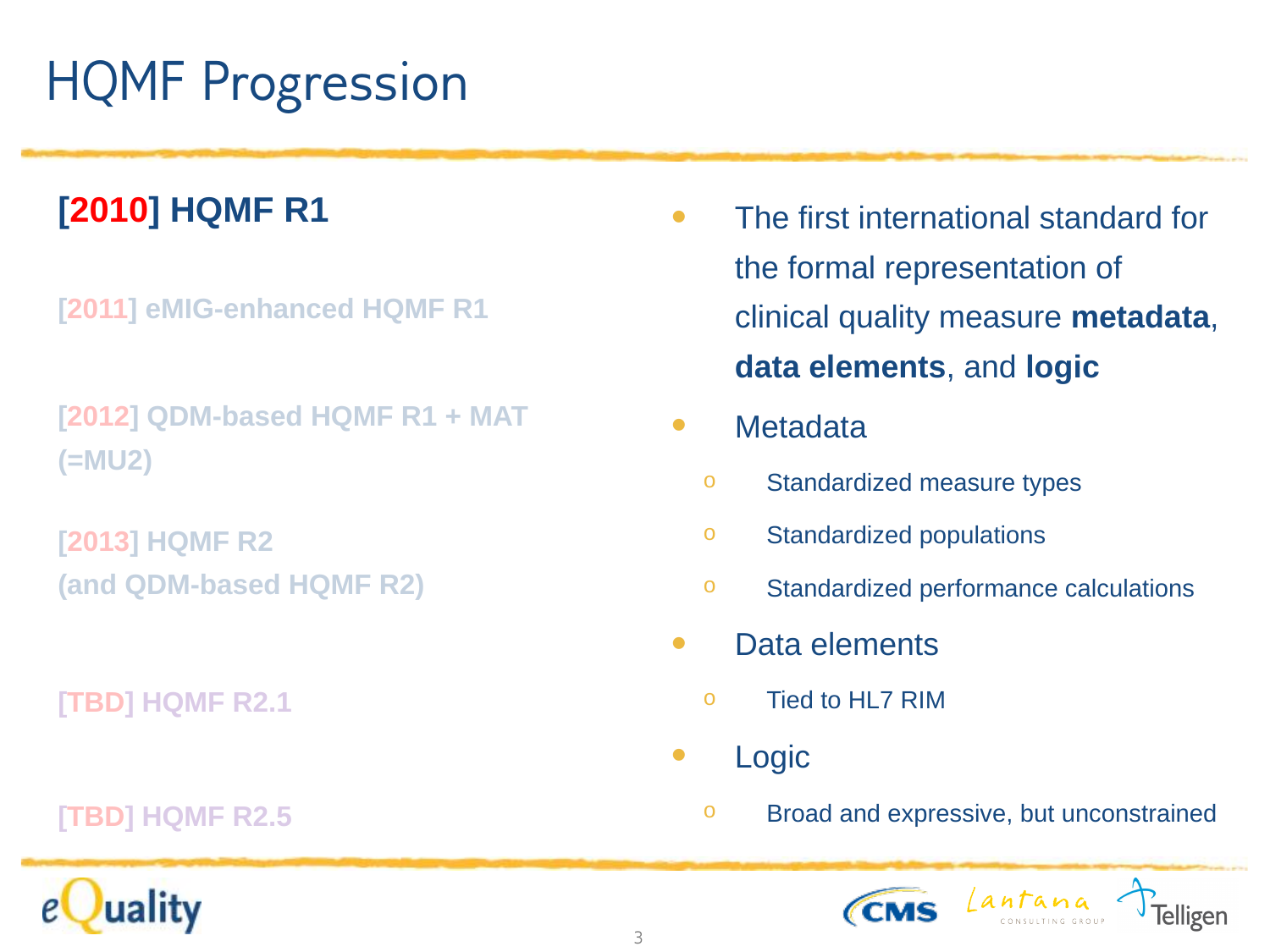

# HQMF Progression
[2010] HQMF R1
The first international standard for the formal representation of clinical quality measure metadata, data elements, and logic
Metadata
Standardized measure types
Standardized populations
Standardized performance calculations
Data elements
Tied to HL7 RIM
Logic
Broad and expressive, but unconstrained

[2011] eMIG-enhanced HQMF R1
[2012] QDM-based HQMF R1 + MAT
(=MU2)
[2013] HQMF R2
(and QDM-based HQMF R2)
[TBD] HQMF R2.1
[TBD] HQMF R2.5